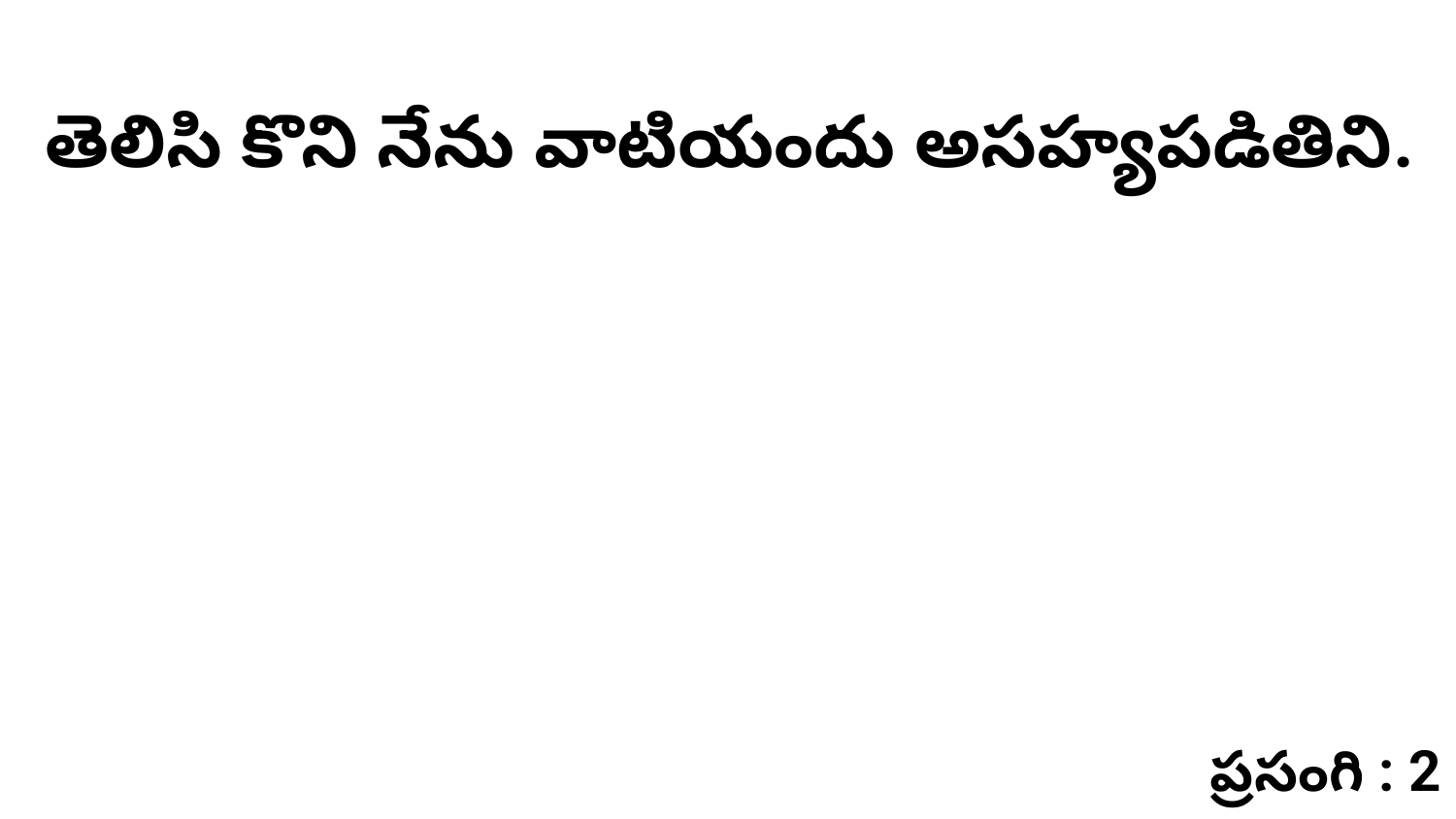

తెలిసి కొని నేను వాటియందు అసహ్యపడితిని.
ప్రసంగి : 2